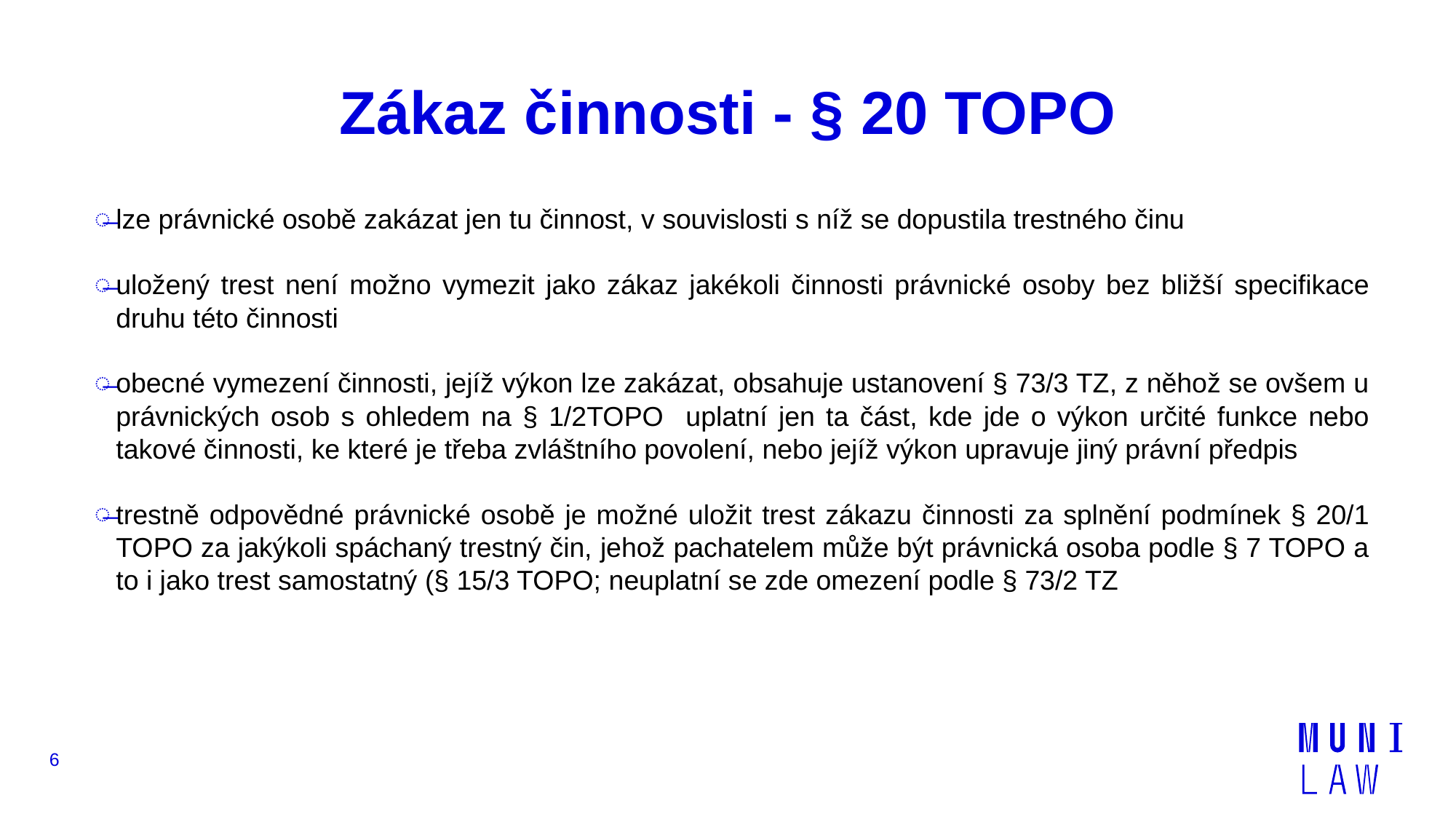

# Zákaz činnosti - § 20 TOPO
lze právnické osobě zakázat jen tu činnost, v souvislosti s níž se dopustila trestného činu

uložený trest není možno vymezit jako zákaz jakékoli činnosti právnické osoby bez bližší specifikace druhu této činnosti

obecné vymezení činnosti, jejíž výkon lze zakázat, obsahuje ustanovení § 73/3 TZ, z něhož se ovšem u právnických osob s ohledem na § 1/2TOPO  uplatní jen ta část, kde jde o výkon určité funkce nebo takové činnosti, ke které je třeba zvláštního povolení, nebo jejíž výkon upravuje jiný právní předpis

trestně odpovědné právnické osobě je možné uložit trest zákazu činnosti za splnění podmínek § 20/1 TOPO za jakýkoli spáchaný trestný čin, jehož pachatelem může být právnická osoba podle § 7 TOPO a to i jako trest samostatný (§ 15/3 TOPO; neuplatní se zde omezení podle § 73/2 TZ

6